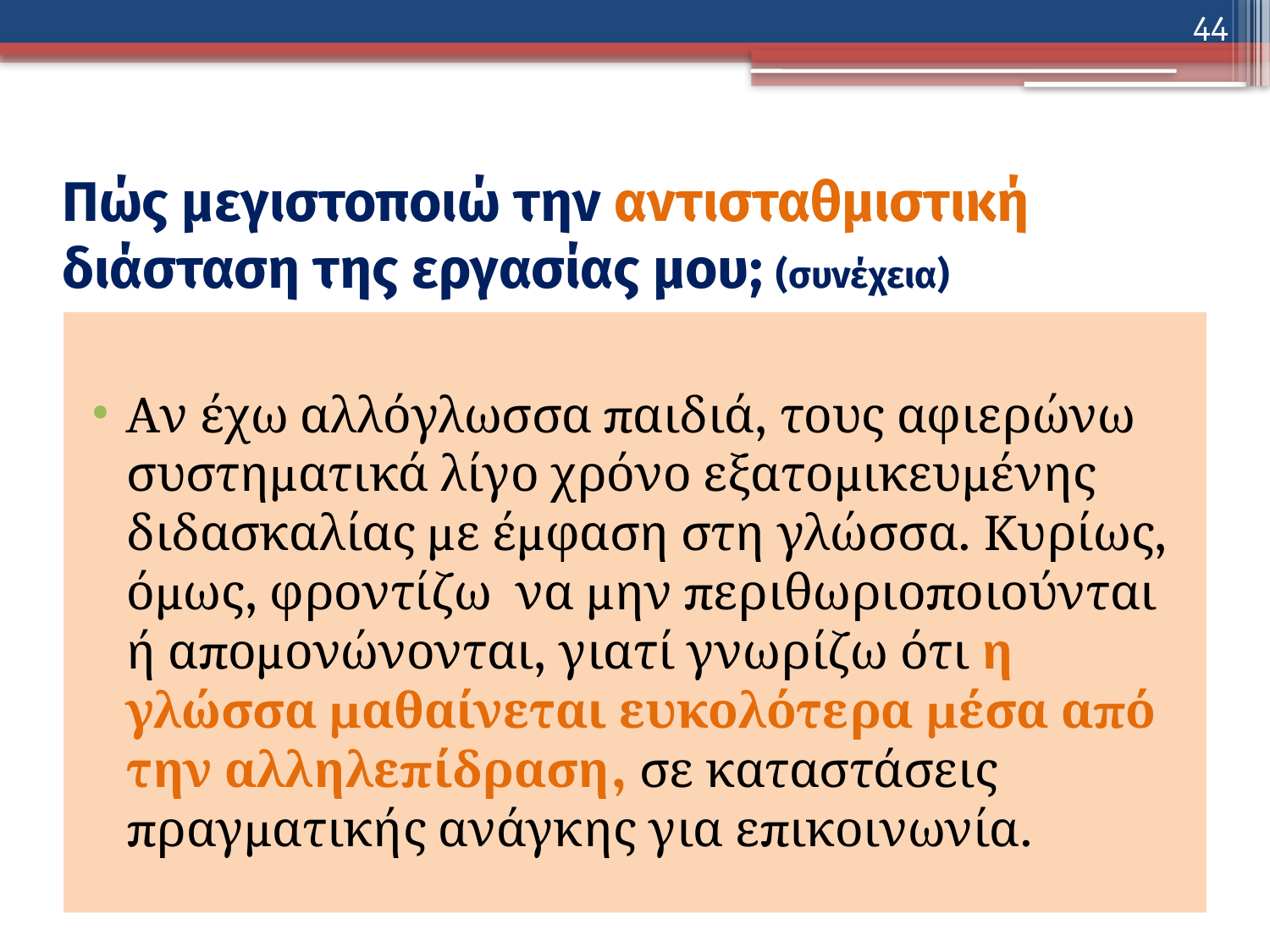

44
# Πώς μεγιστοποιώ την αντισταθμιστική διάσταση της εργασίας μου; (συνέχεια)

Αν έχω αλλόγλωσσα παιδιά, τους αφιερώνω συστηματικά λίγο χρόνο εξατομικευμένης διδασκαλίας με έμφαση στη γλώσσα. Κυρίως, όμως, φροντίζω  να μην περιθωριοποιούνται ή απομονώνονται, γιατί γνωρίζω ότι η γλώσσα μαθαίνεται ευκολότερα μέσα από την αλληλεπίδραση, σε καταστάσεις πραγματικής ανάγκης για επικοινωνία.